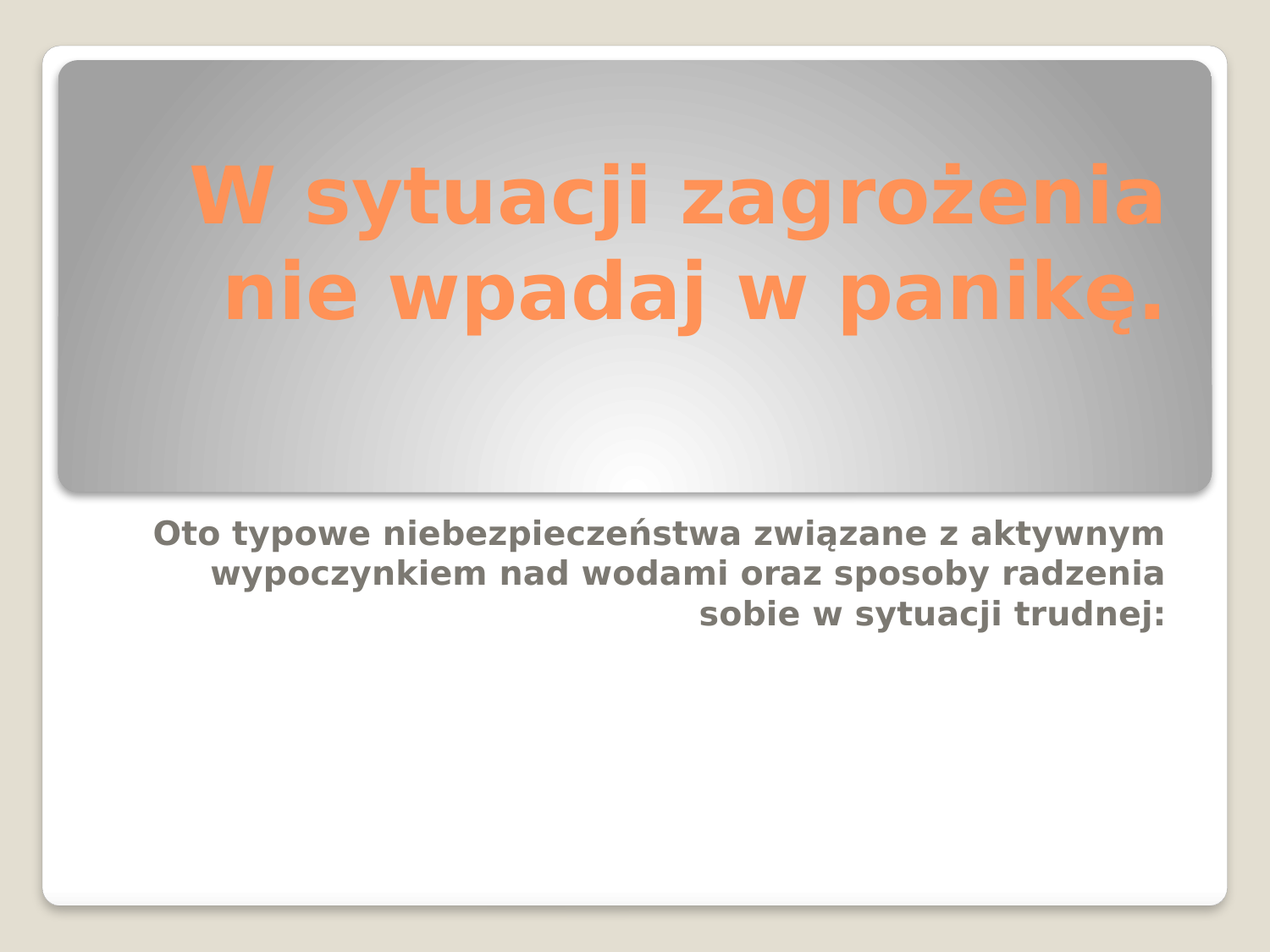

# W sytuacji zagrożenia nie wpadaj w panikę.
Oto typowe niebezpieczeństwa związane z aktywnym wypoczynkiem nad wodami oraz sposoby radzenia sobie w sytuacji trudnej: